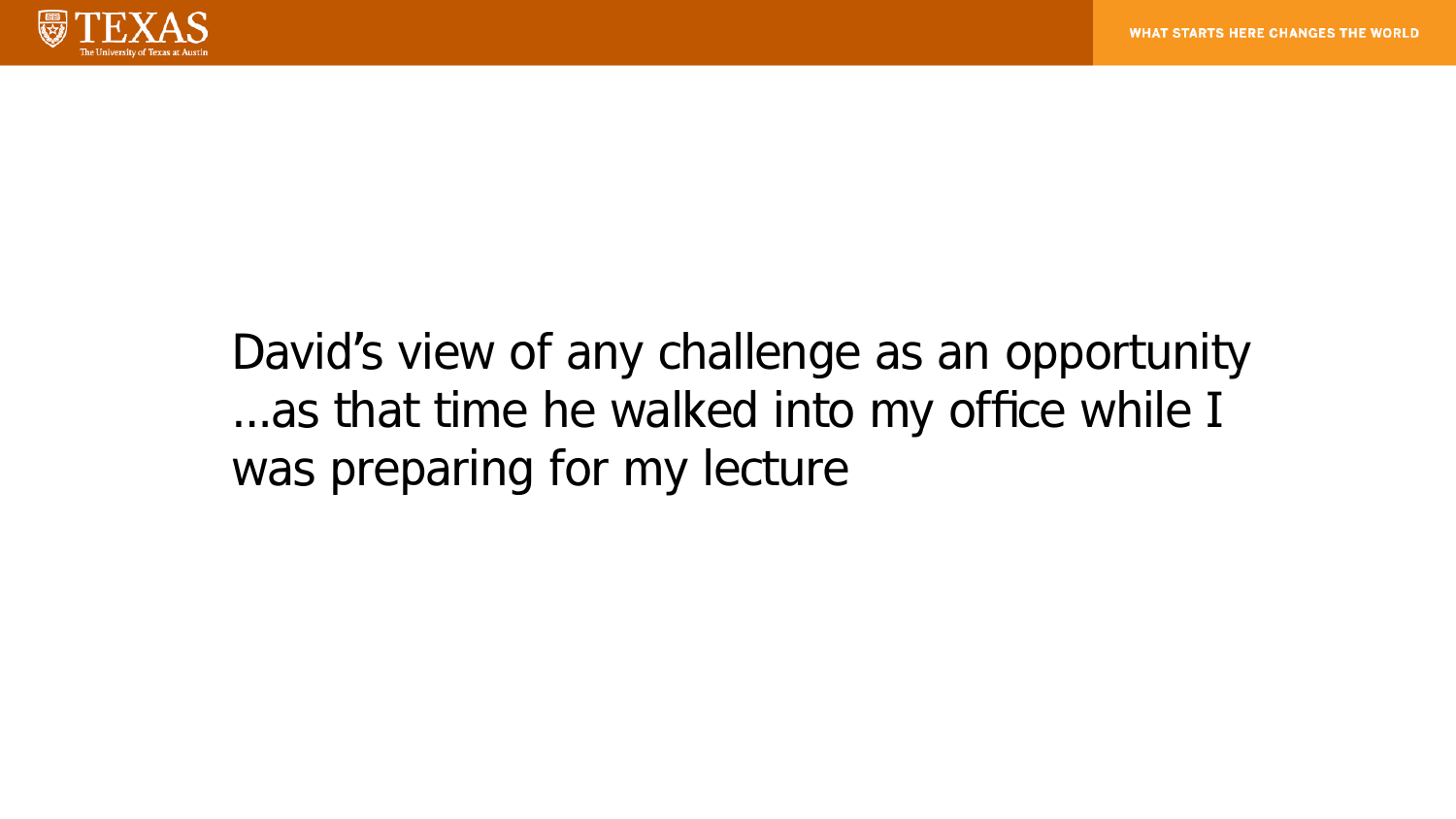

David’s view of any challenge as an opportunity
…as that time he walked into my office while I was preparing for my lecture